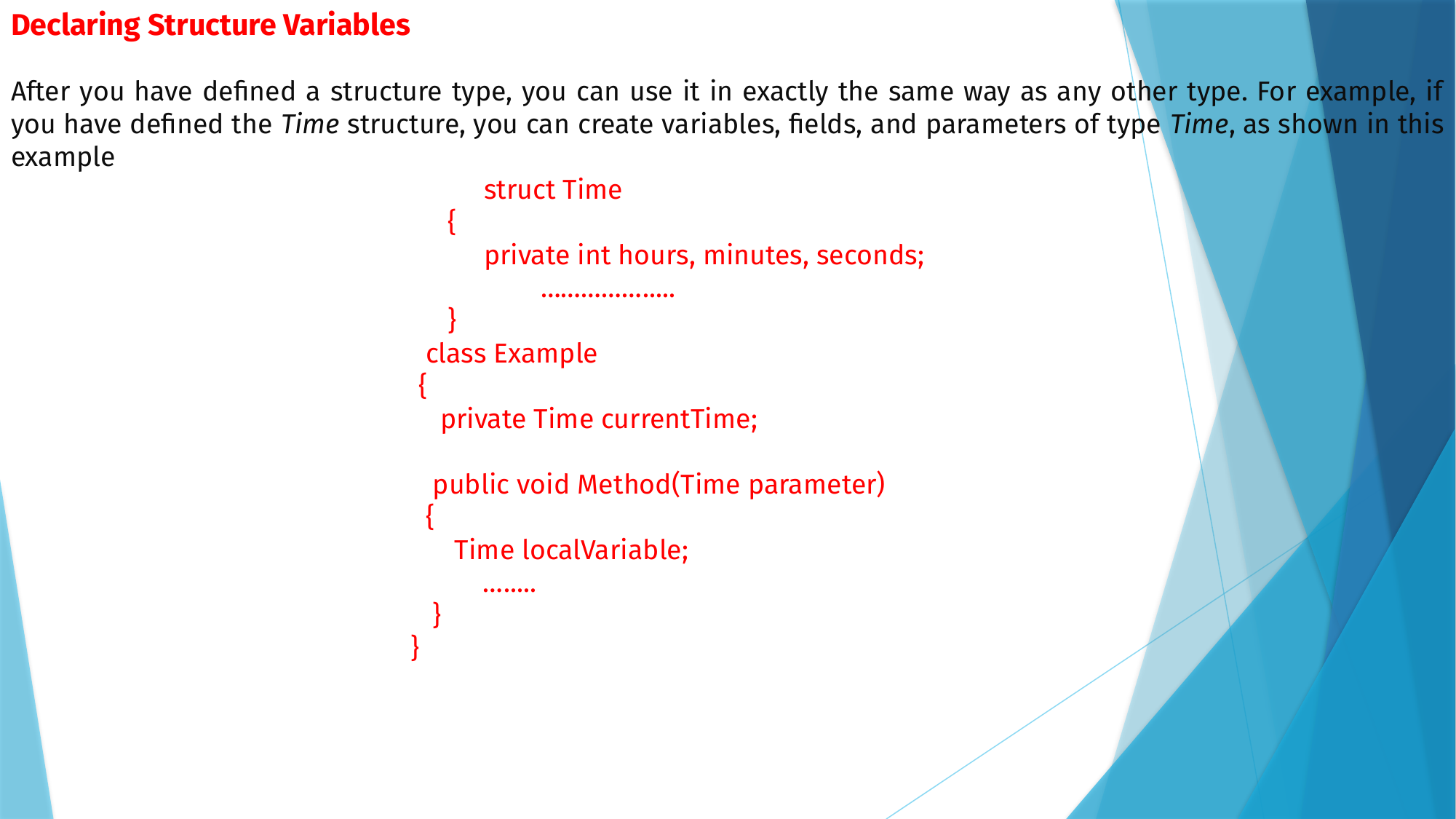

# Declaring Structure Variables
After you have defined a structure type, you can use it in exactly the same way as any other type. For example, if you have defined the Time structure, you can create variables, fields, and parameters of type Time, as shown in this example
                                                                 struct Time
                                                            {
                                                                 private int hours, minutes, seconds;
                                                                         …………….....
                                                            }
                                                         class Example
                                                        {
                                                           private Time currentTime;

                                                          public void Method(Time parameter)
                                                         {
                                                             Time localVariable;
                                                                 ….....
                                                          }
                                                       }